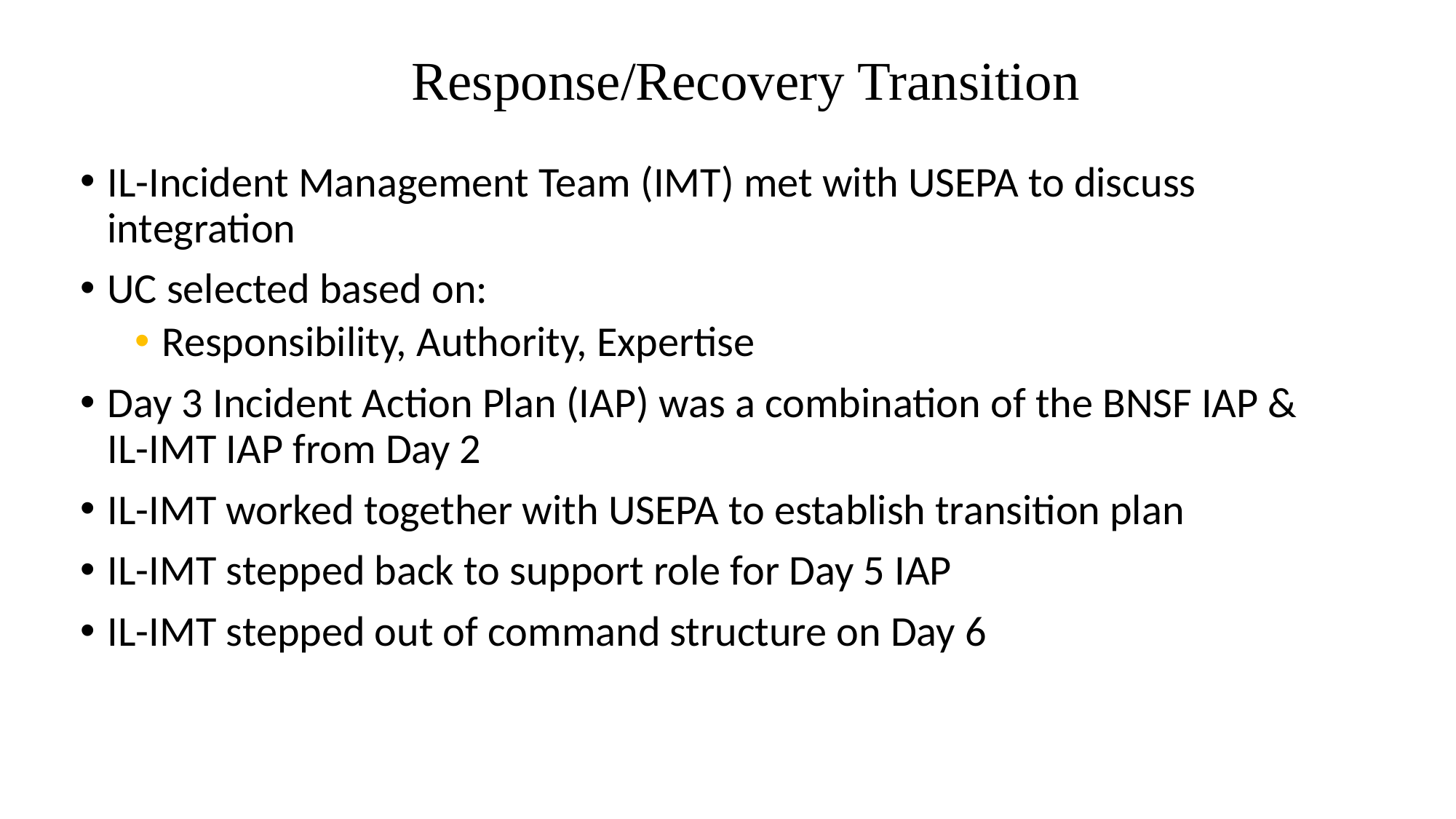

# Response/Recovery Transition
IL-Incident Management Team (IMT) met with USEPA to discuss integration
UC selected based on:
Responsibility, Authority, Expertise
Day 3 Incident Action Plan (IAP) was a combination of the BNSF IAP & IL-IMT IAP from Day 2
IL-IMT worked together with USEPA to establish transition plan
IL-IMT stepped back to support role for Day 5 IAP
IL-IMT stepped out of command structure on Day 6